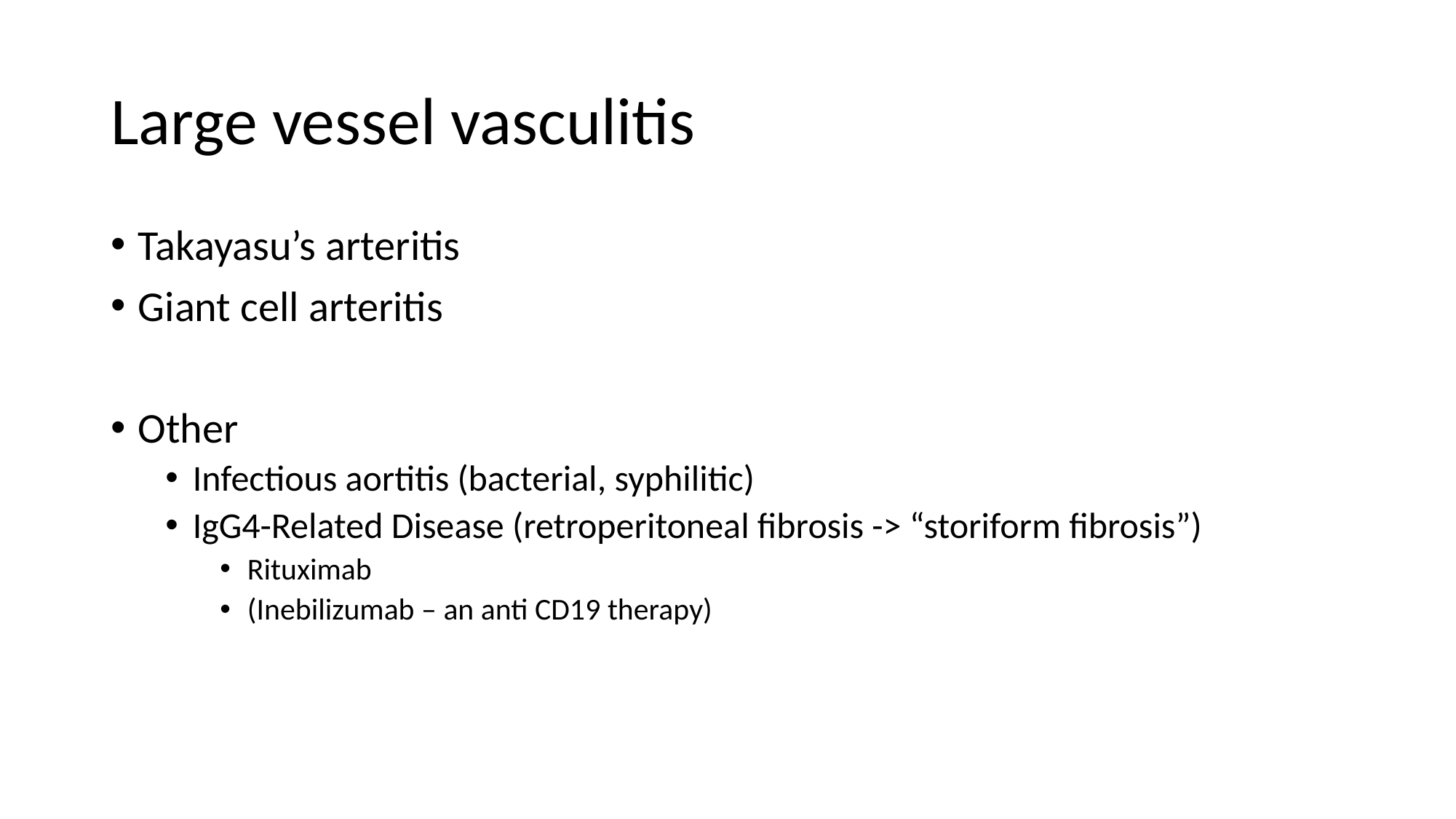

# Large vessel vasculitis
Takayasu’s arteritis
Giant cell arteritis

Other
Infectious aortitis (bacterial, syphilitic)
IgG4-Related Disease (retroperitoneal fibrosis -> “storiform fibrosis”)
Rituximab
(Inebilizumab – an anti CD19 therapy)